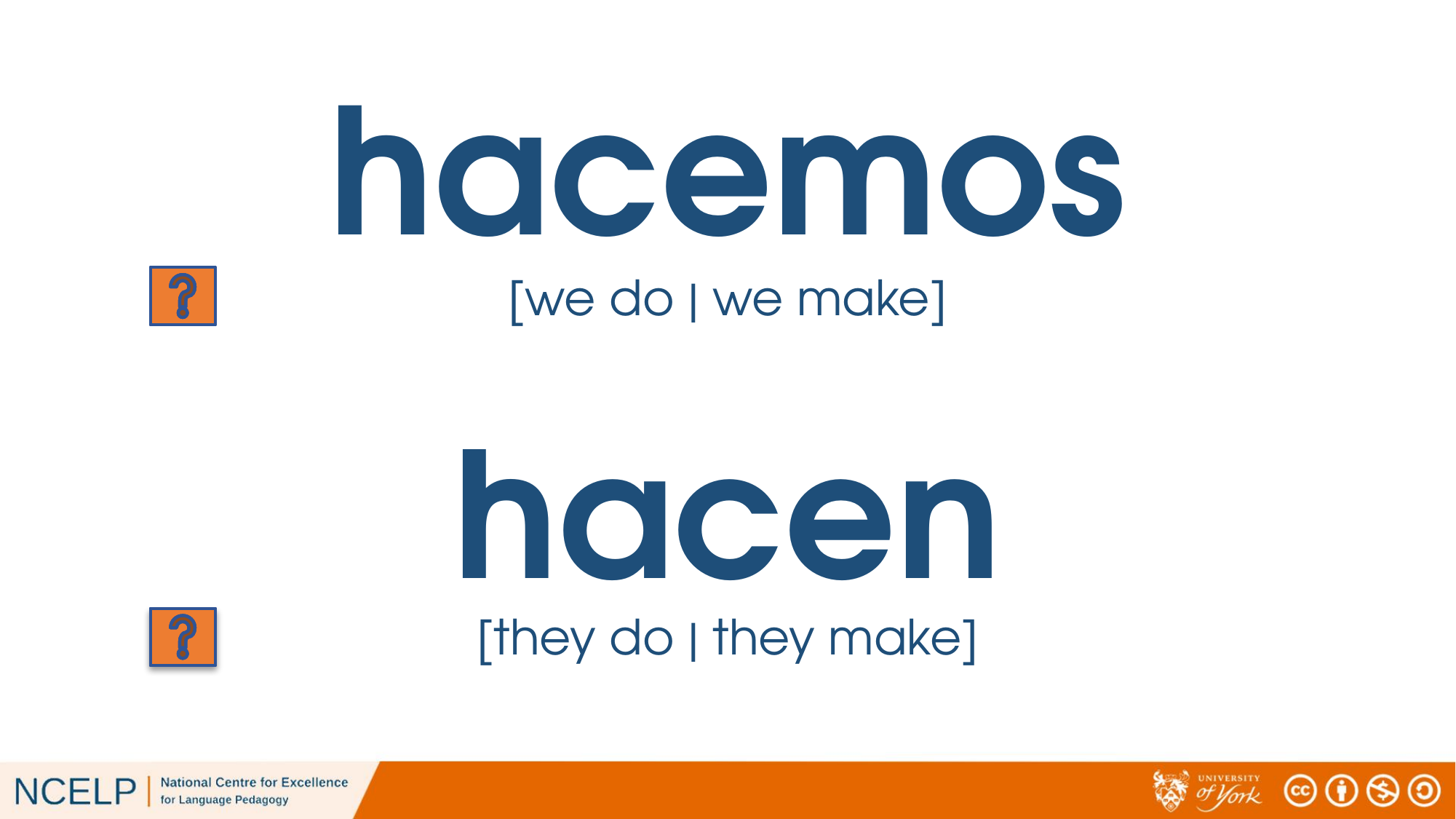

# hacemos
[we do | we make]

hacen
[they do | they make]